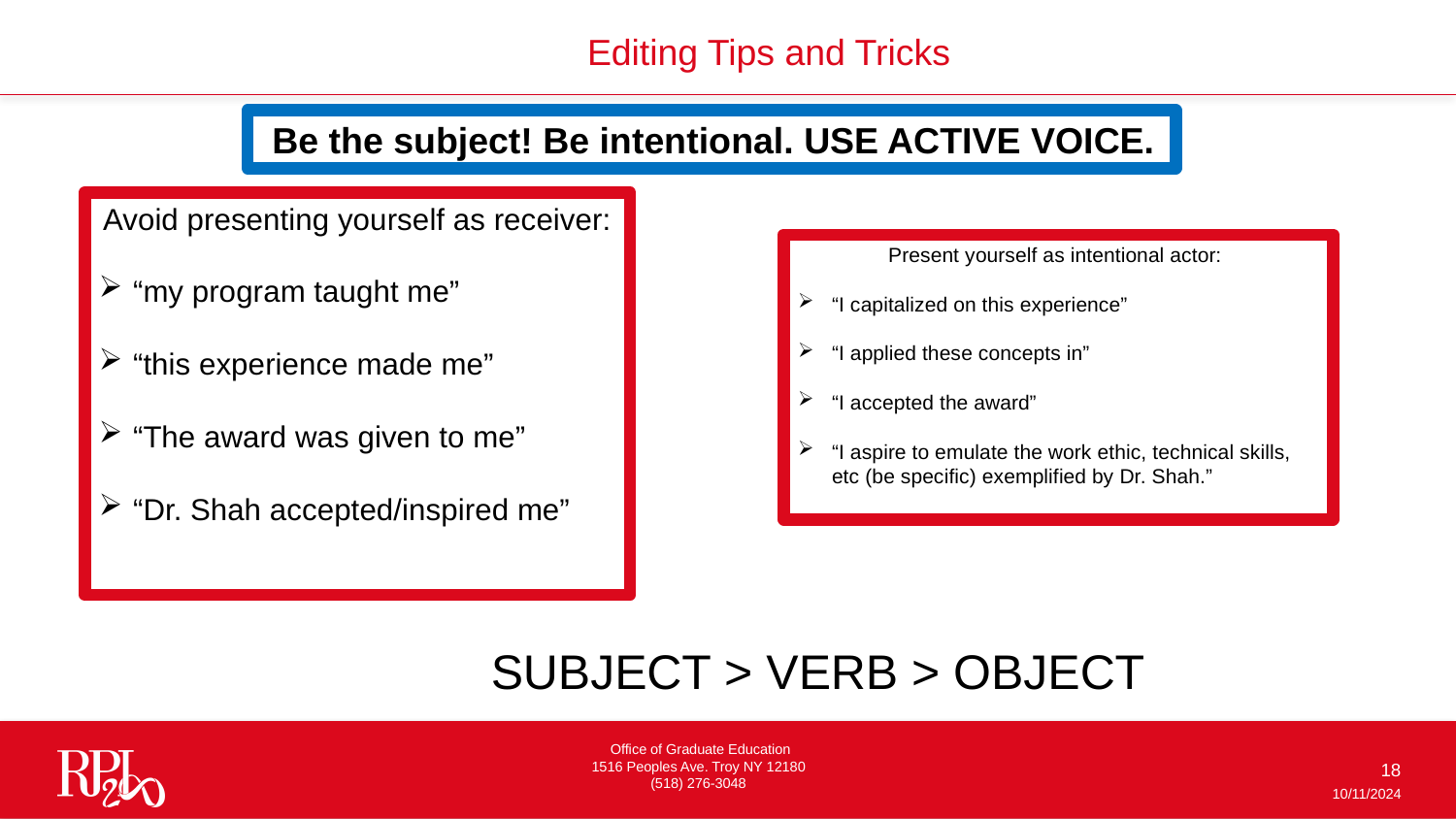

Editing Tips and Tricks
 Be the subject! Be intentional. USE ACTIVE VOICE.
Avoid presenting yourself as receiver:

“my program taught me”

“this experience made me”

“The award was given to me”

“Dr. Shah accepted/inspired me”

Present yourself as intentional actor:

“I capitalized on this experience”

“I applied these concepts in”

“I accepted the award”

“I aspire to emulate the work ethic, technical skills, etc (be specific) exemplified by Dr. Shah.”

SUBJECT > VERB > OBJECT